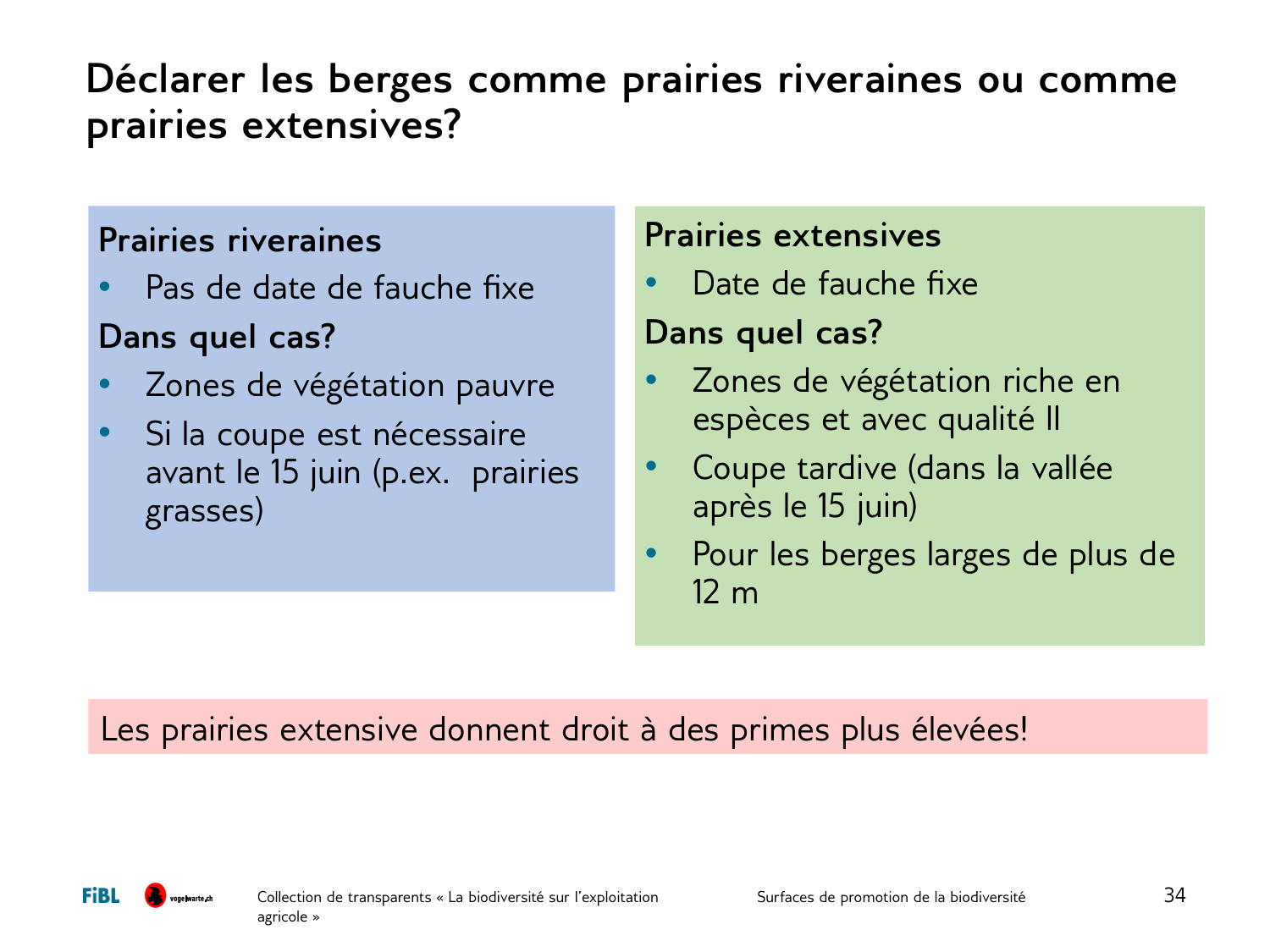

# Déclarer les berges comme prairies riveraines ou comme prairies extensives?
Prairies riveraines
Pas de date de fauche fixe
Dans quel cas?
Zones de végétation pauvre
Si la coupe est nécessaire avant le 15 juin (p.ex.  prairies grasses)

Prairies extensives
Date de fauche fixe
Dans quel cas?
Zones de végétation riche en espèces et avec qualité II
Coupe tardive (dans la vallée après le 15 juin)
Pour les berges larges de plus de 12 m
Les prairies extensive donnent droit à des primes plus élevées!
34